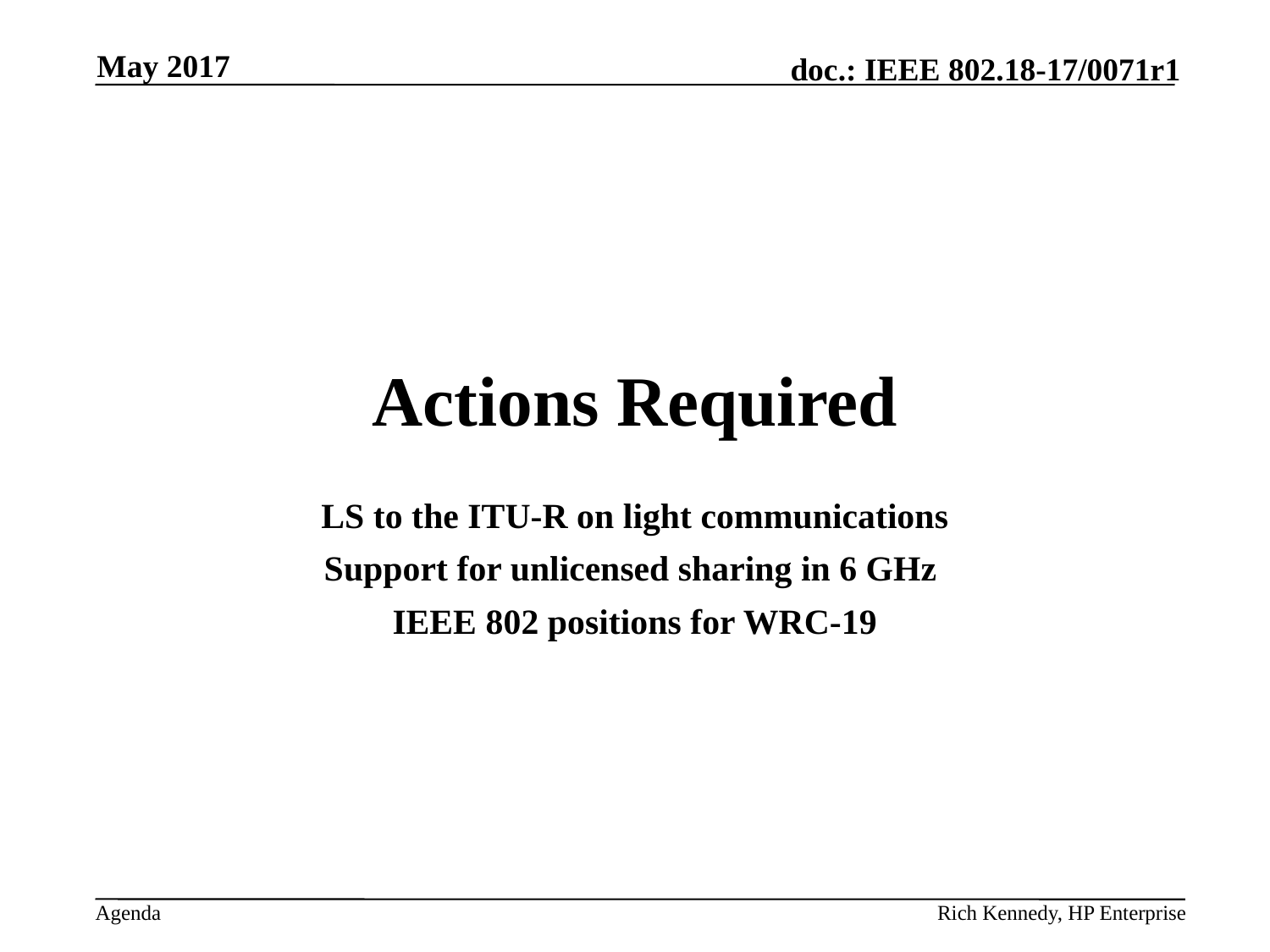

May 2017
# Actions Required
LS to the ITU-R on light communications
Support for unlicensed sharing in 6 GHz
IEEE 802 positions for WRC-19
Rich Kennedy, HP Enterprise